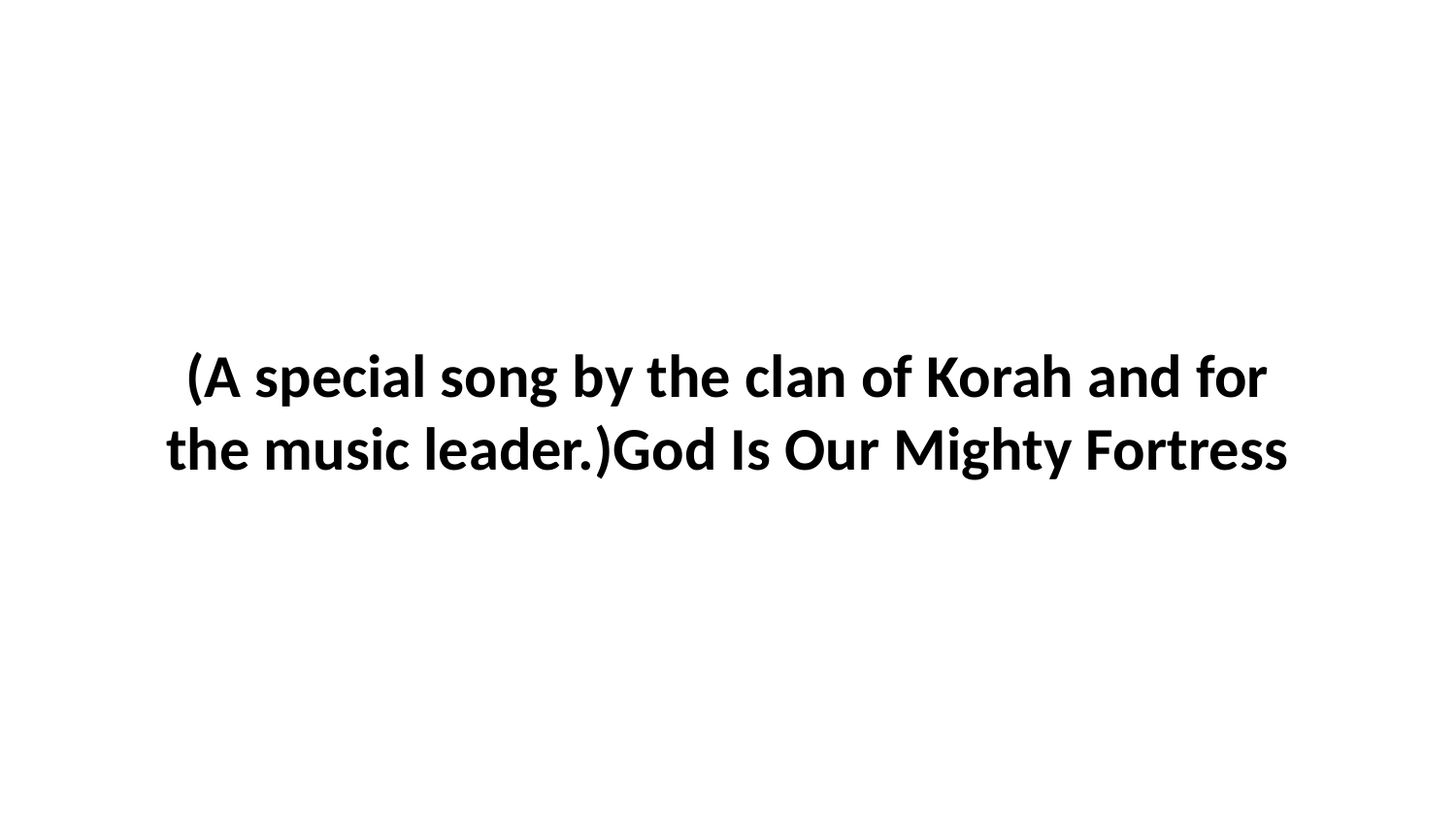

(A special song by the clan of Korah and for the music leader.)God Is Our Mighty Fortress